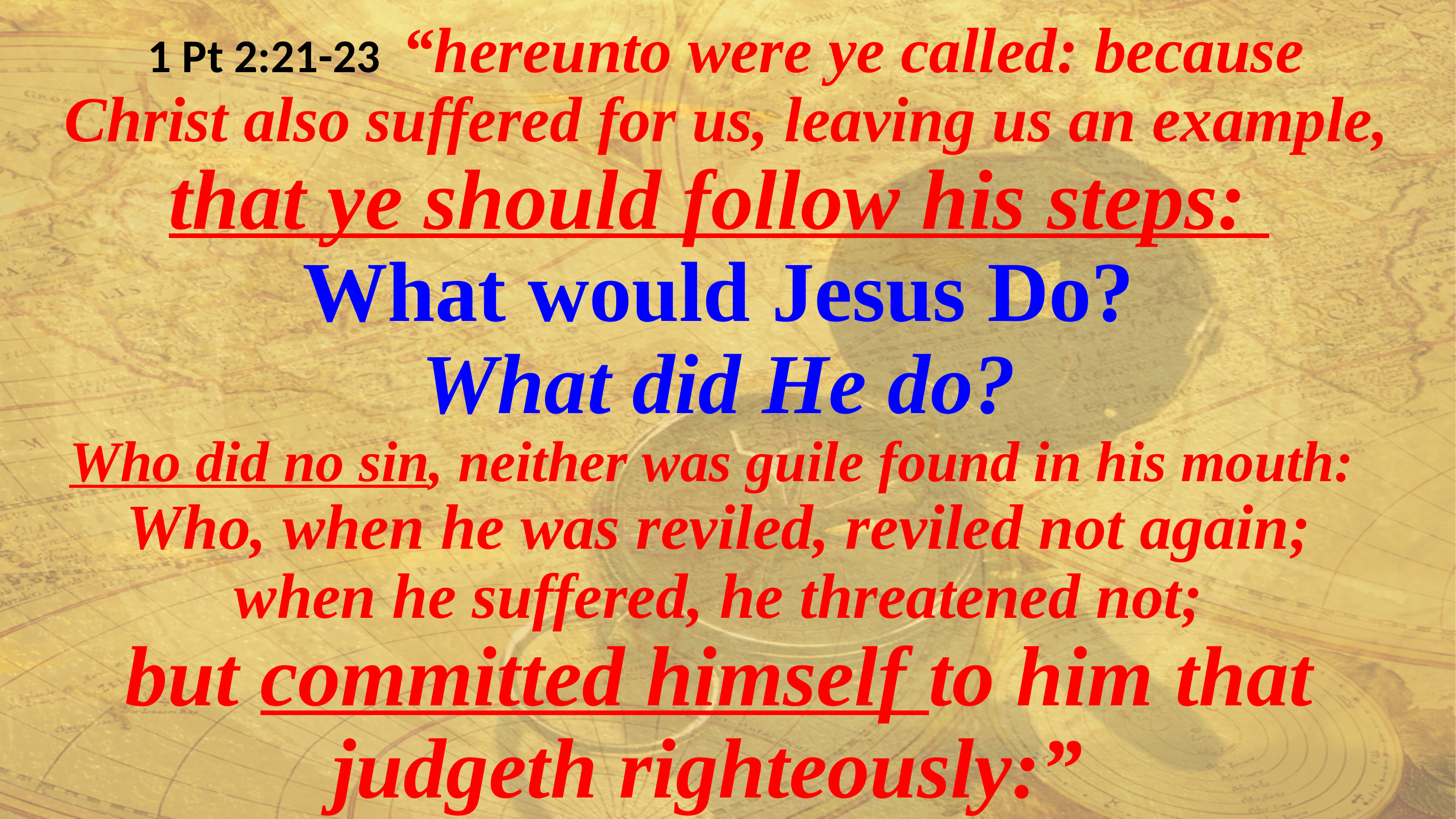

1 Pt 2:21-23  “hereunto were ye called: because
 Christ also suffered for us, leaving us an example, that ye should follow his steps:
What would Jesus Do?
What did He do?
Who did no sin, neither was guile found in his mouth:
Who, when he was reviled, reviled not again;
 when he suffered, he threatened not;
but committed himself to him that judgeth righteously:”